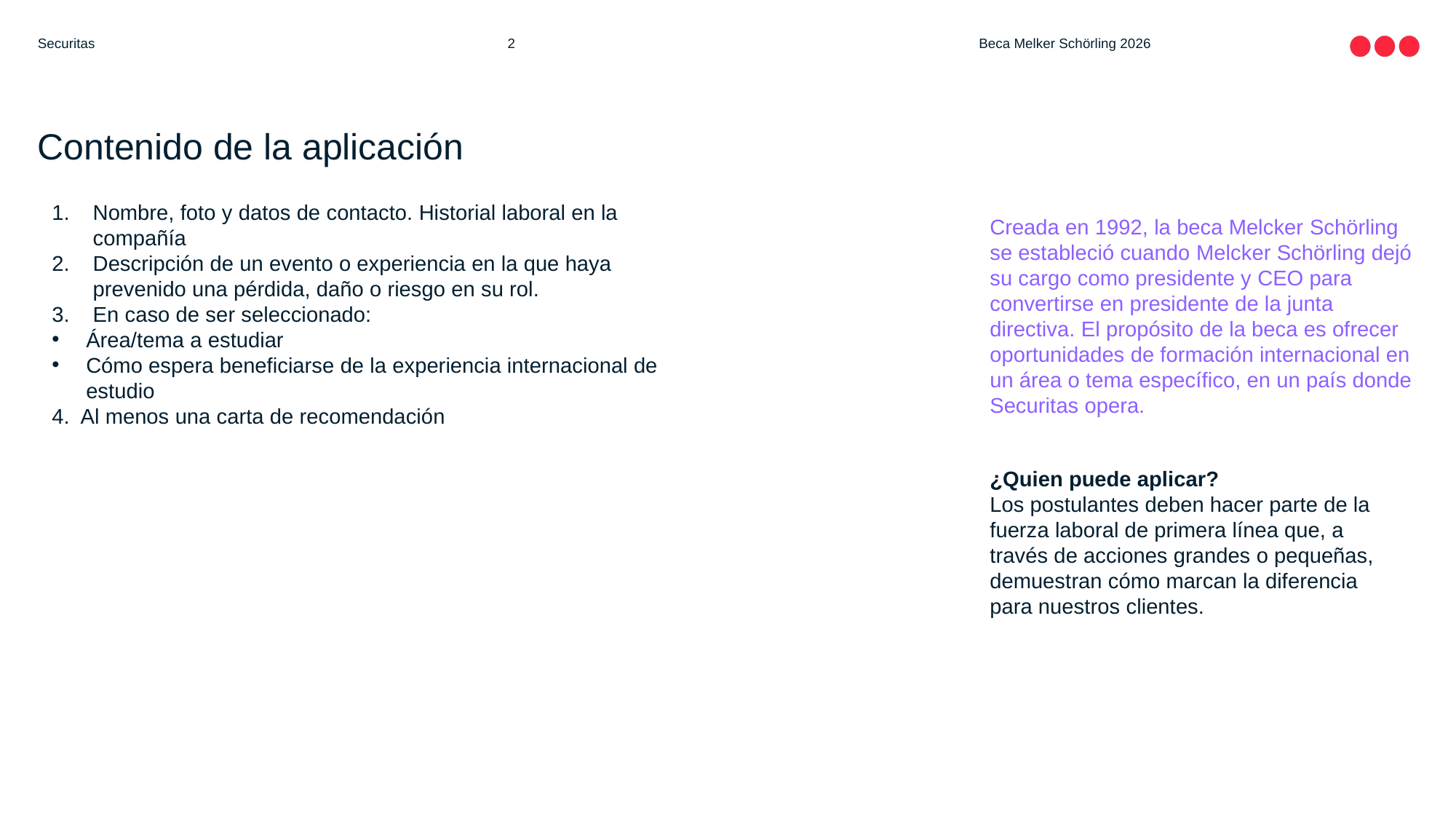

2
Beca Melker Schörling 2026
# Contenido de la aplicación
Nombre, foto y datos de contacto. Historial laboral en la compañía
Descripción de un evento o experiencia en la que haya prevenido una pérdida, daño o riesgo en su rol.
En caso de ser seleccionado:
Área/tema a estudiar
Cómo espera beneficiarse de la experiencia internacional de estudio
4.  Al menos una carta de recomendación
Creada en 1992, la beca Melcker Schörling se estableció cuando Melcker Schörling dejó su cargo como presidente y CEO para convertirse en presidente de la junta directiva. El propósito de la beca es ofrecer oportunidades de formación internacional en un área o tema específico, en un país donde Securitas opera.

¿Quien puede aplicar?
Los postulantes deben hacer parte de la fuerza laboral de primera línea que, a través de acciones grandes o pequeñas, demuestran cómo marcan la diferencia para nuestros clientes.